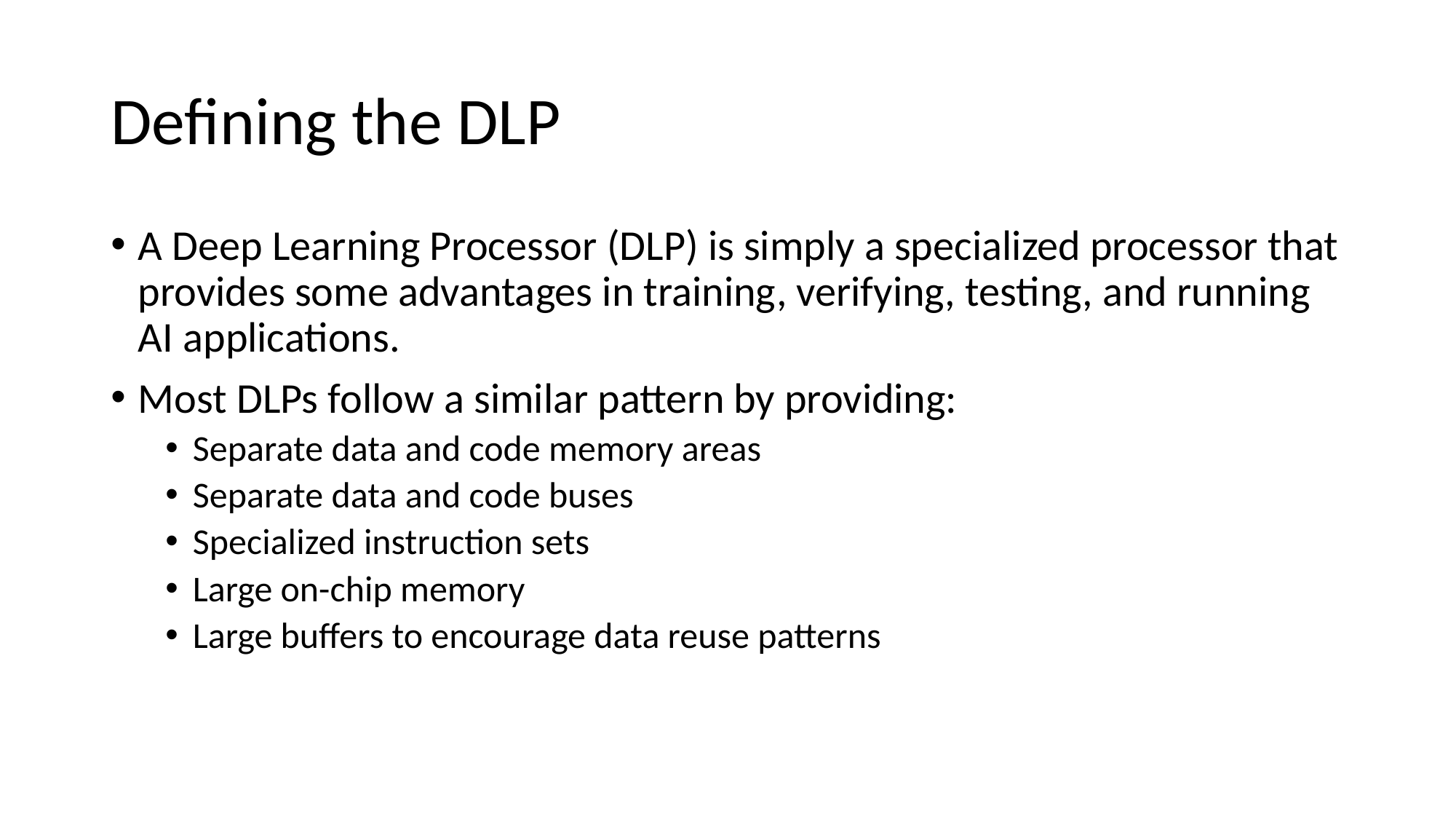

# Defining the DLP
A Deep Learning Processor (DLP) is simply a specialized processor that provides some advantages in training, verifying, testing, and running AI applications.
Most DLPs follow a similar pattern by providing:
Separate data and code memory areas
Separate data and code buses
Specialized instruction sets
Large on-chip memory
Large buffers to encourage data reuse patterns